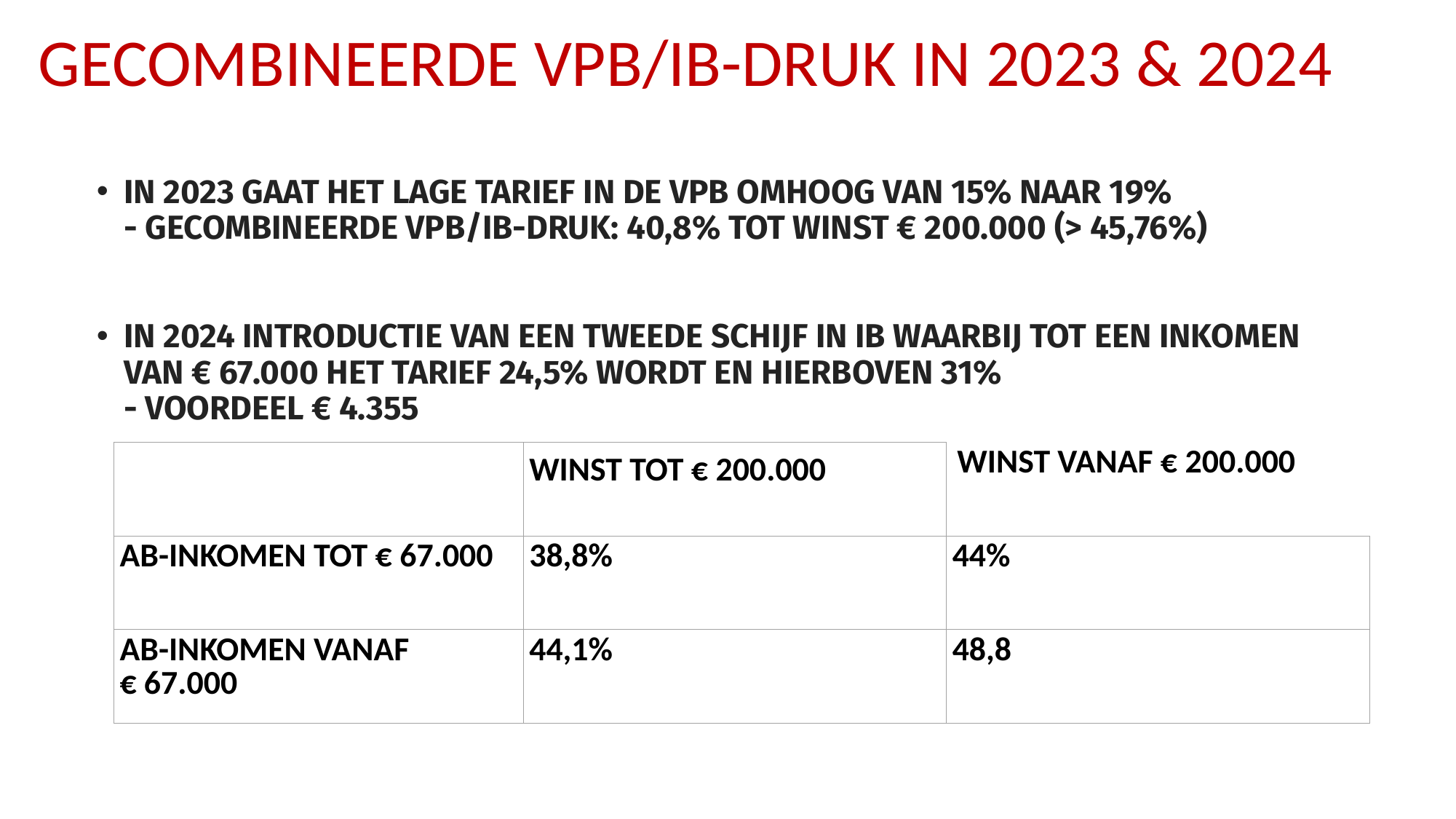

# GECOMBINEERDE VPB/IB-DRUK IN 2023 & 2024
IN 2023 GAAT HET LAGE TARIEF IN DE VPB OMHOOG VAN 15% NAAR 19%
- GECOMBINEERDE VPB/IB-DRUK: 40,8% TOT WINST € 200.000 (> 45,76%)

IN 2024 INTRODUCTIE VAN EEN TWEEDE SCHIJF IN IB WAARBIJ TOT EEN INKOMEN VAN € 67.000 HET TARIEF 24,5% WORDT EN HIERBOVEN 31%
- VOORDEEL € 4.355
|  | WINST TOT € 200.000 | WINST VANAF € 200.000 |
| --- | --- | --- |
| AB-INKOMEN TOT € 67.000 | 38,8% | 44% |
| AB-INKOMEN VANAF € 67.000 | 44,1% | 48,8 |